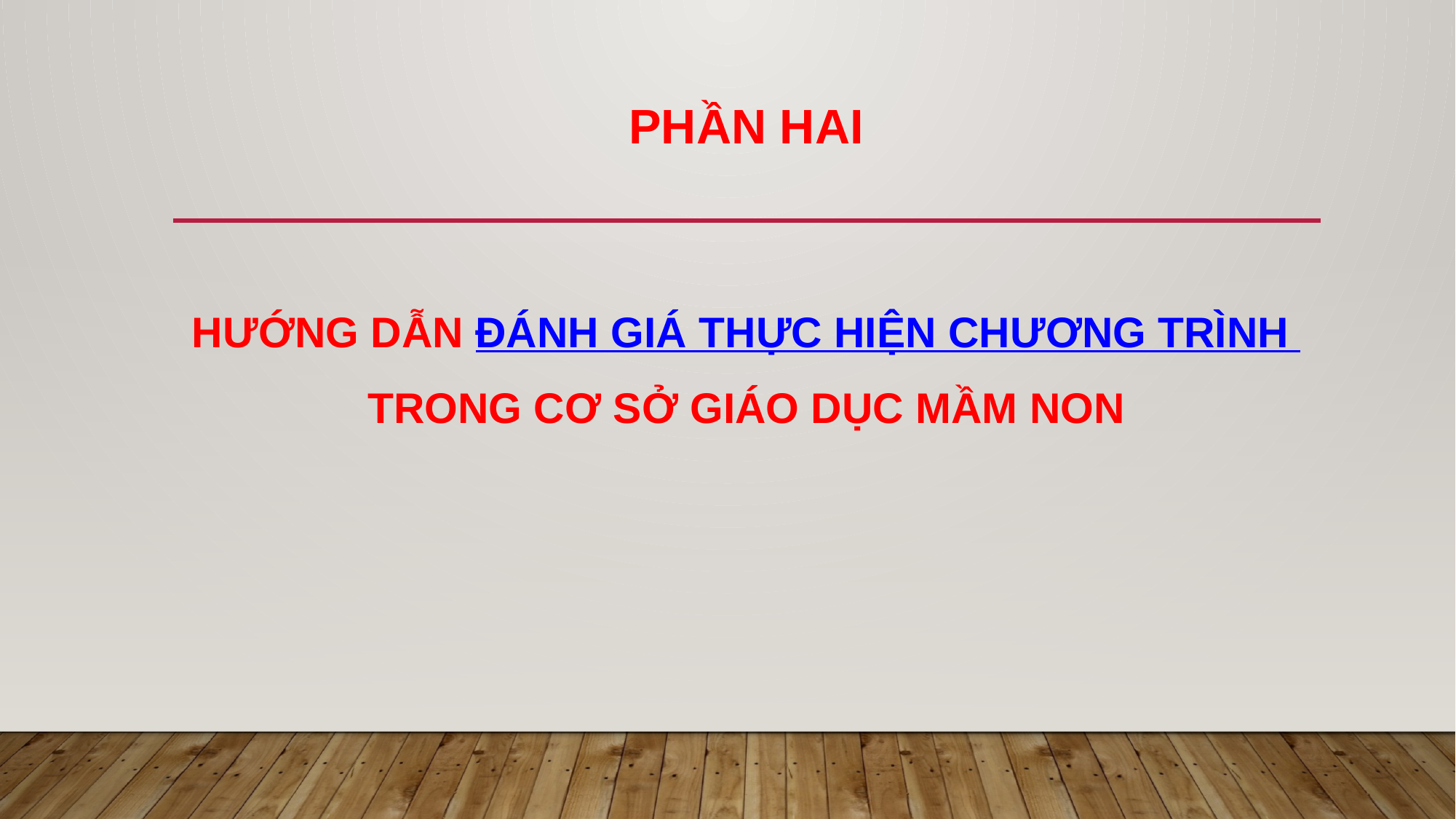

# PHẦN HAI

HƯỚNG DẪN ĐÁNH GIÁ THỰC HIỆN CHƯƠNG TRÌNH
TRONG CƠ SỞ GIÁO DỤC MẦM NON